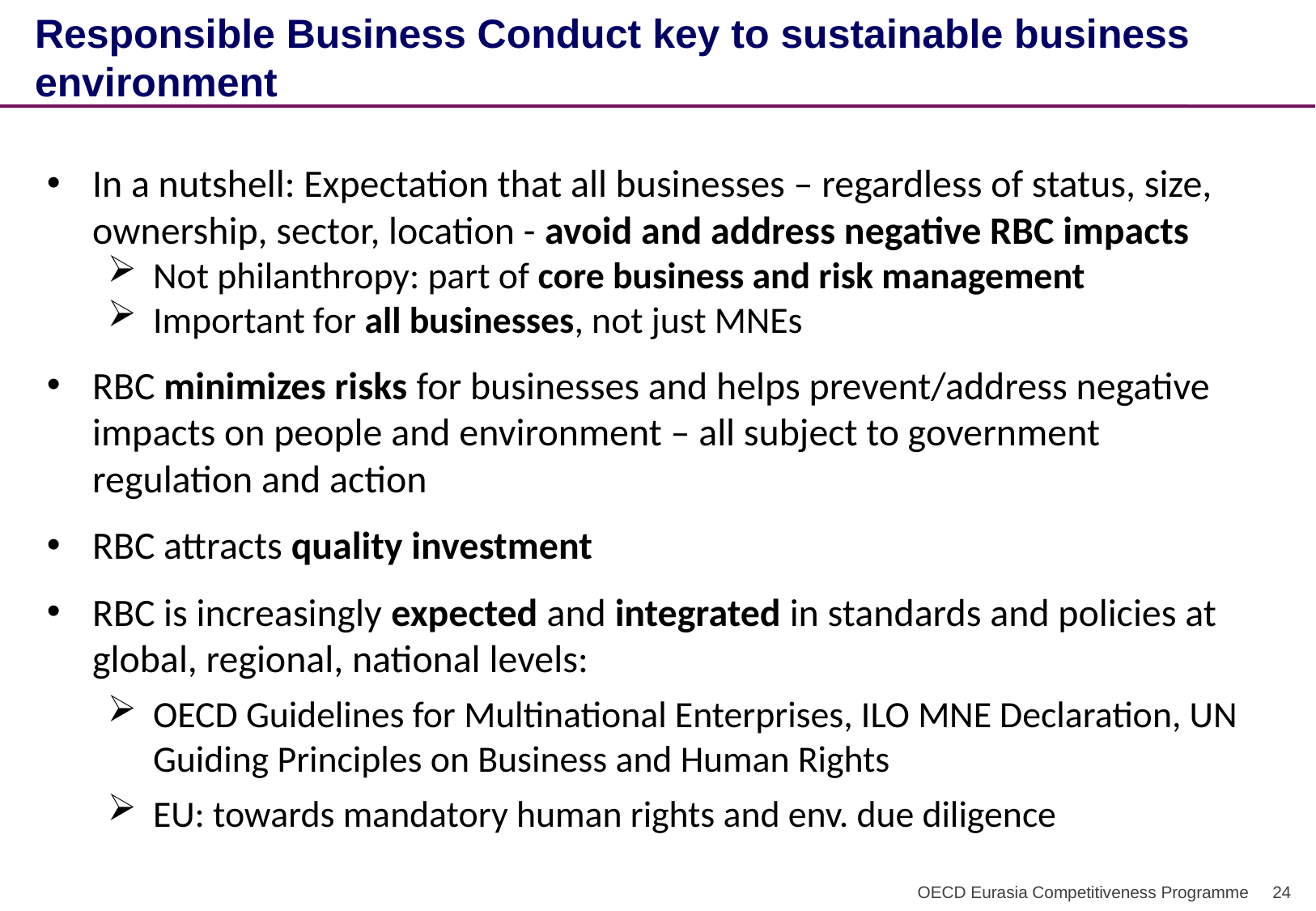

Responsible Business Conduct key to sustainable business environment
In a nutshell: Expectation that all businesses – regardless of status, size, ownership, sector, location - avoid and address negative RBC impacts
Not philanthropy: part of core business and risk management
Important for all businesses, not just MNEs
RBC minimizes risks for businesses and helps prevent/address negative impacts on people and environment – all subject to government regulation and action
RBC attracts quality investment
RBC is increasingly expected and integrated in standards and policies at global, regional, national levels:
OECD Guidelines for Multinational Enterprises, ILO MNE Declaration, UN Guiding Principles on Business and Human Rights
EU: towards mandatory human rights and env. due diligence
24
OECD Eurasia Competitiveness Programme